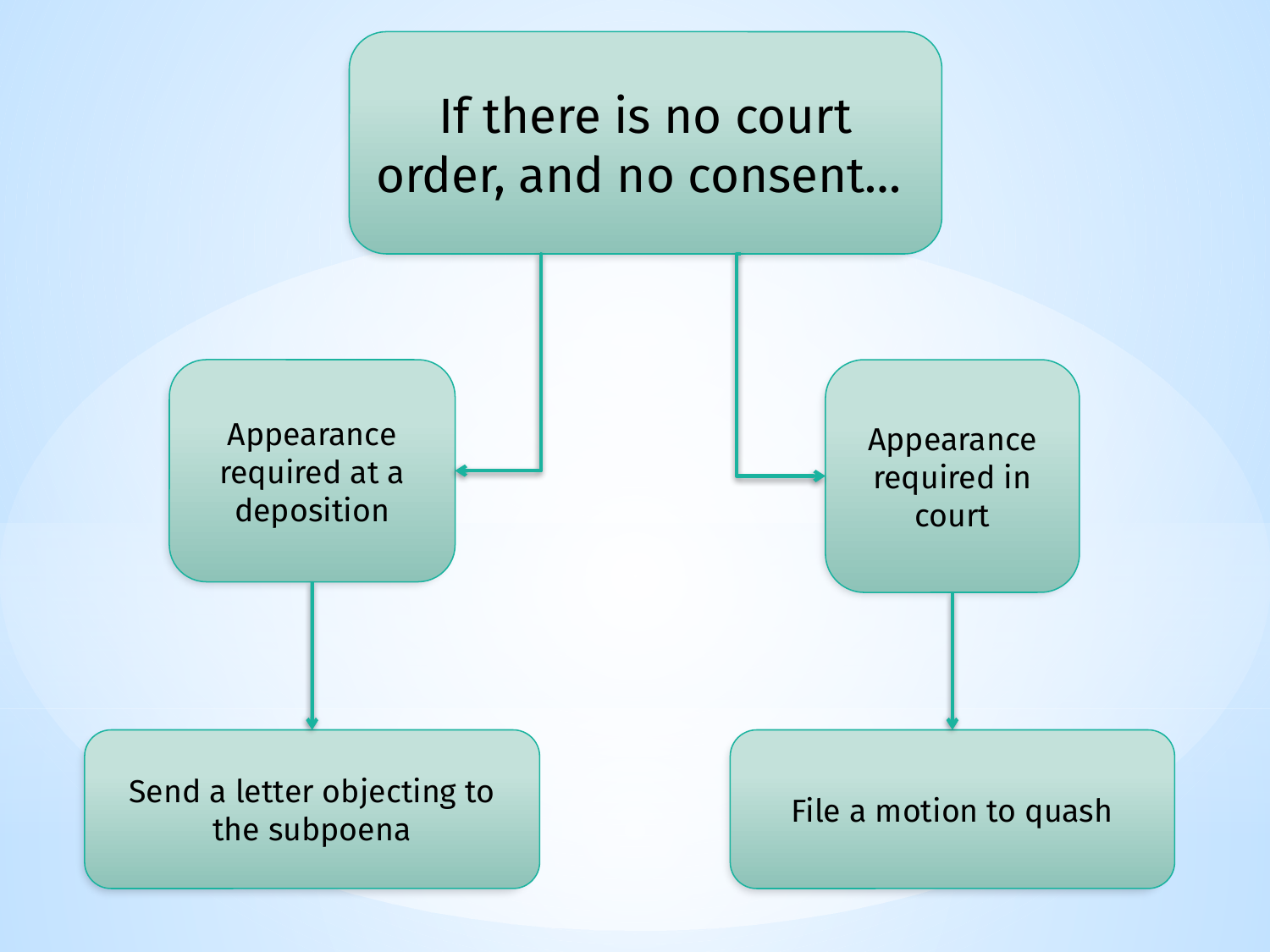

If there is no court order, and no consent…
Appearance required at a deposition
Appearance required in court
Send a letter objecting to the subpoena
File a motion to quash